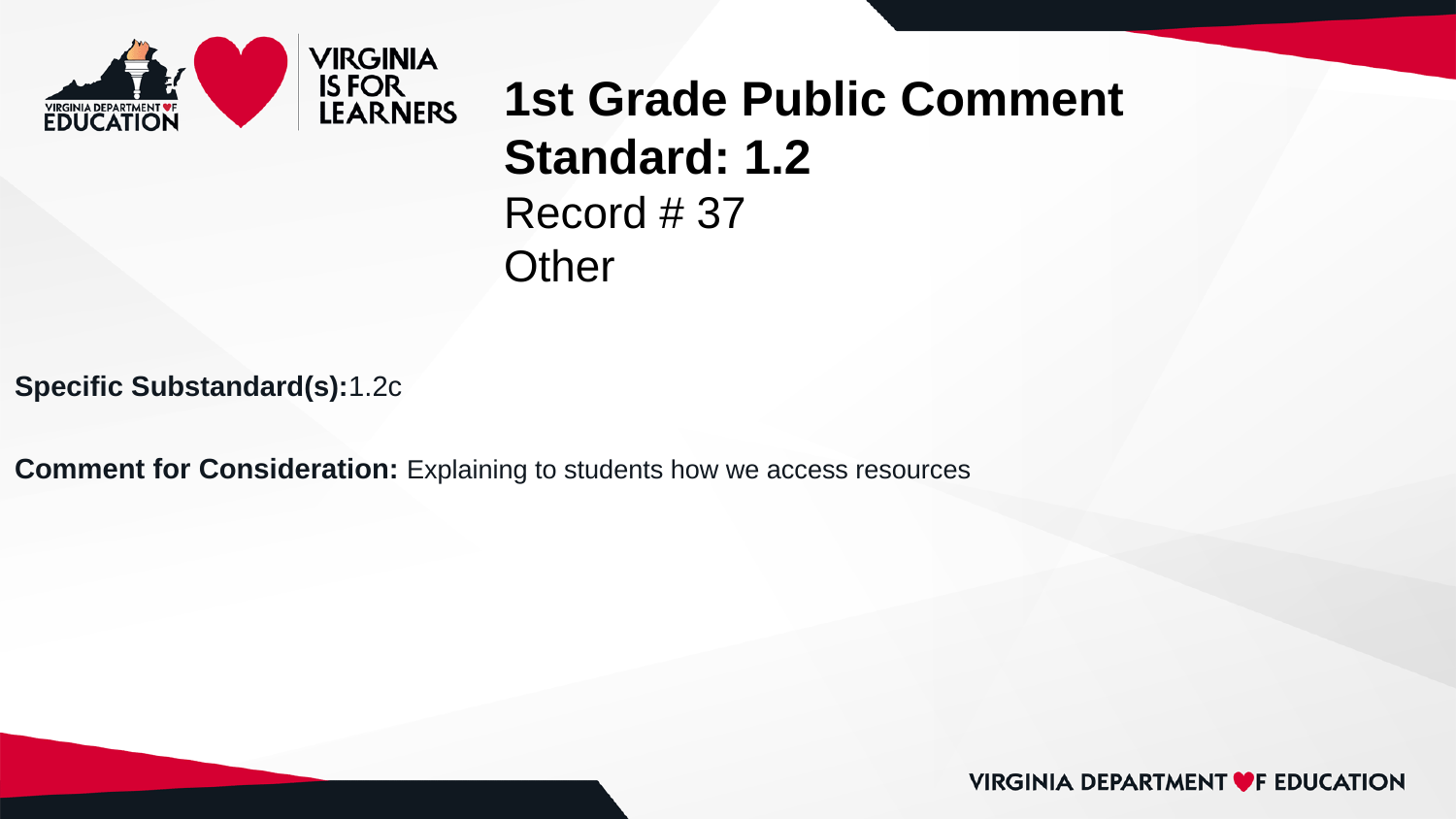

# 1st Grade Public Comment
Standard: 1.2
Record # 37
Other

Specific Substandard(s):1.2c

Comment for Consideration: Explaining to students how we access resources